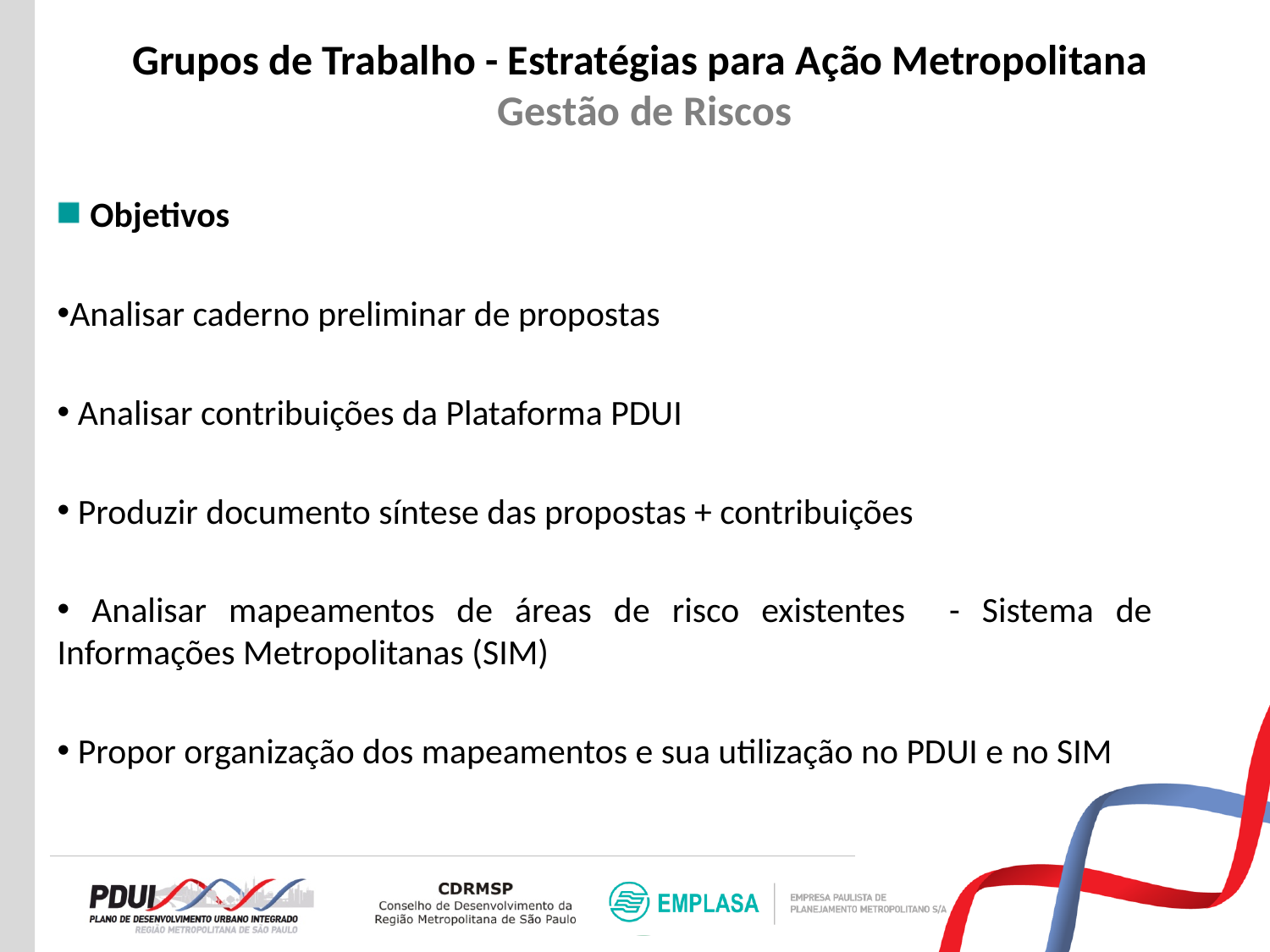

# Grupos de Trabalho - Estratégias para Ação Metropolitana Gestão de Riscos
 Objetivos

Analisar caderno preliminar de propostas

 Analisar contribuições da Plataforma PDUI

 Produzir documento síntese das propostas + contribuições

 Analisar mapeamentos de áreas de risco existentes  - Sistema de Informações Metropolitanas (SIM)

 Propor organização dos mapeamentos e sua utilização no PDUI e no SIM